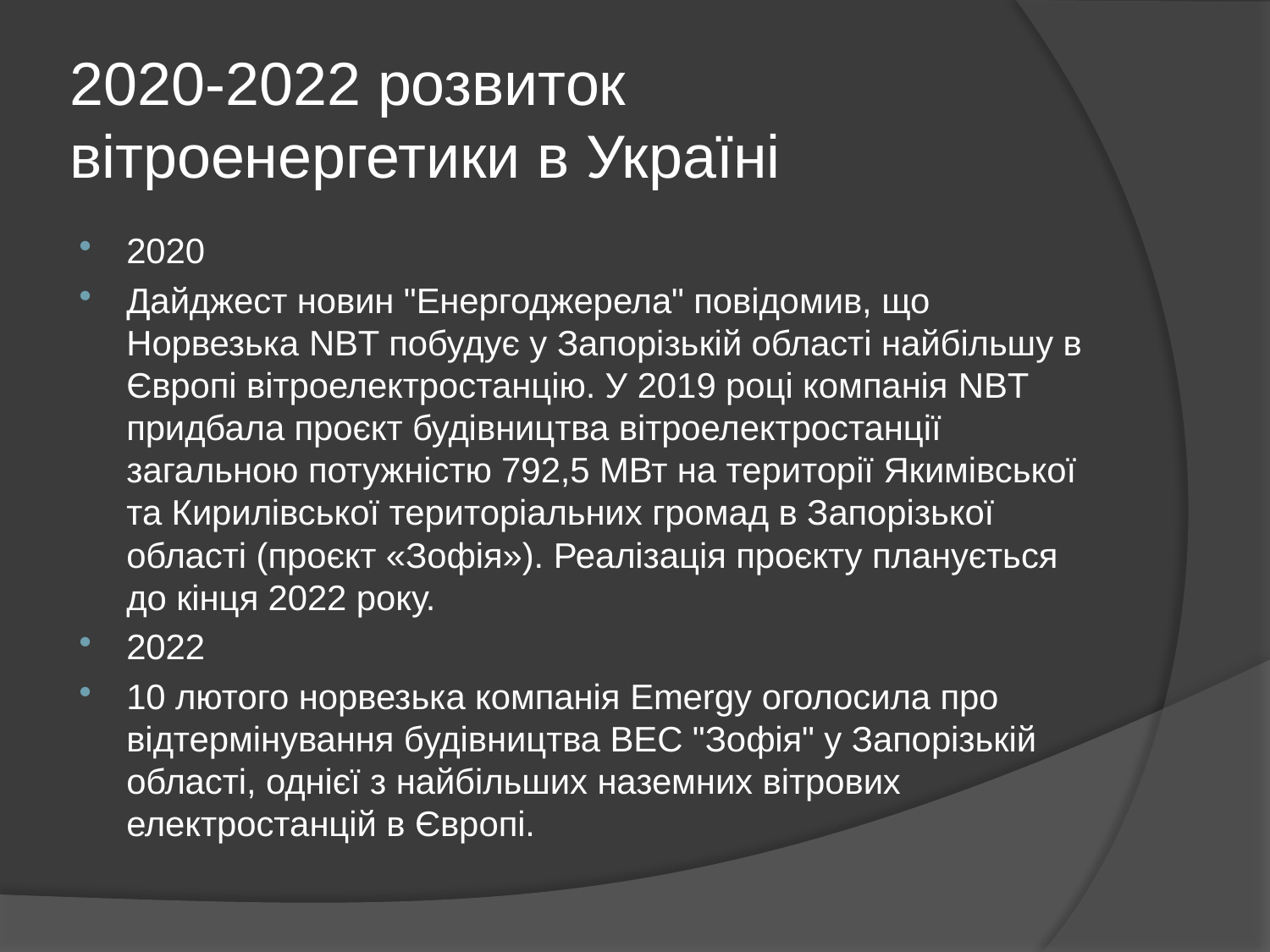

# 2020-2022 розвиток вітроенергетики в Україні
2020
Дайджест новин "Енергоджерела" повідомив, що Норвезька NBT побудує у Запорізькій області найбільшу в Європі вітроелектростанцію. У 2019 році компанія NBT придбала проєкт будівництва вітроелектростанції загальною потужністю 792,5 МВт на території Якимівської та Кирилівської територіальних громад в Запорізької області (проєкт «Зофія»). Реалізація проєкту планується до кінця 2022 року.
2022
10 лютого норвезька компанія Emergy оголосила про відтермінування будівництва ВЕС "Зофія" у Запорізькій області, однієї з найбільших наземних вітрових електростанцій в Європі.